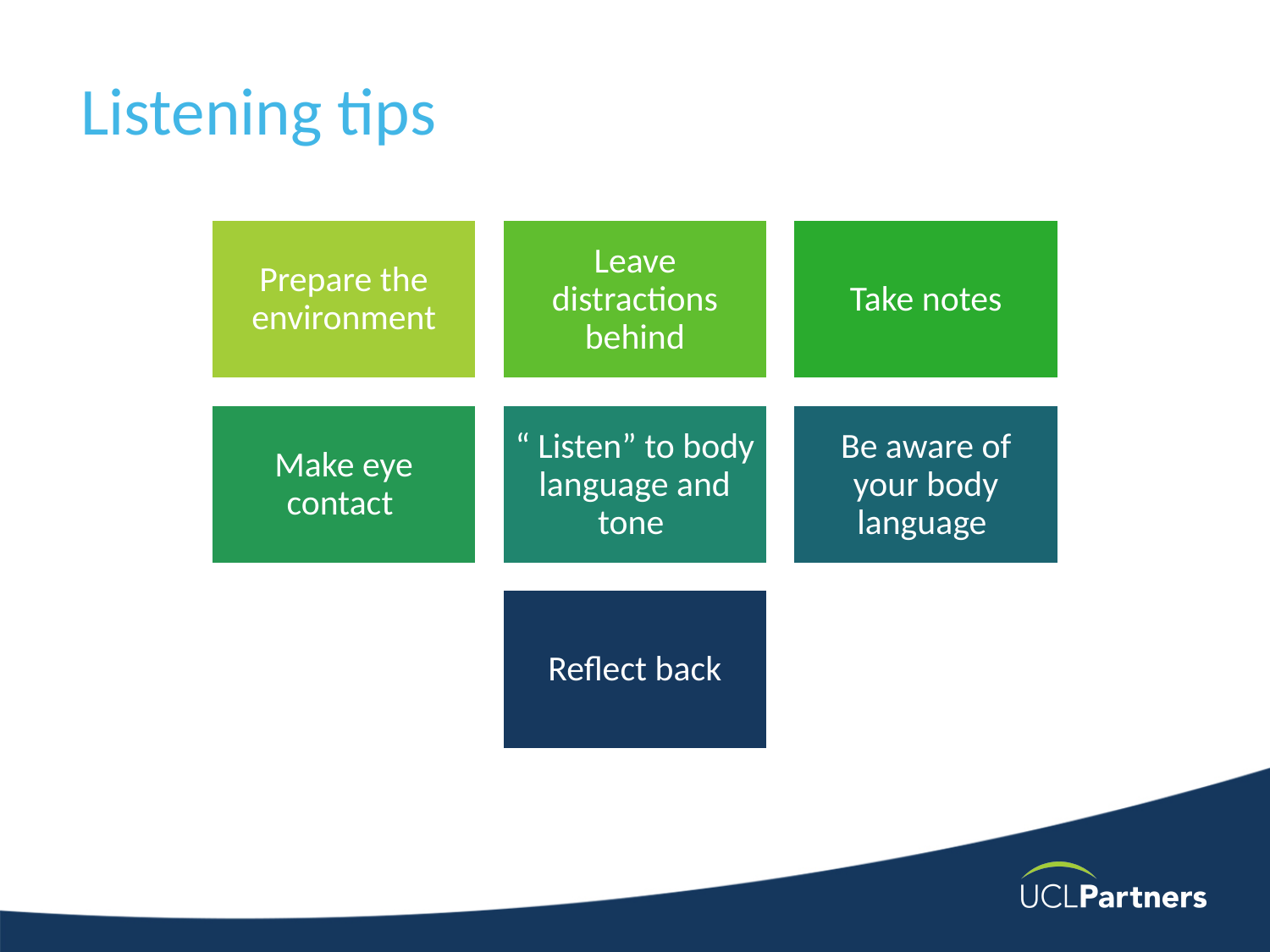

# Listening tips
Prepare the environment
Leave distractions behind
Take notes
Make eye contact
“ Listen” to body language and tone
Be aware of your body language
Reflect back